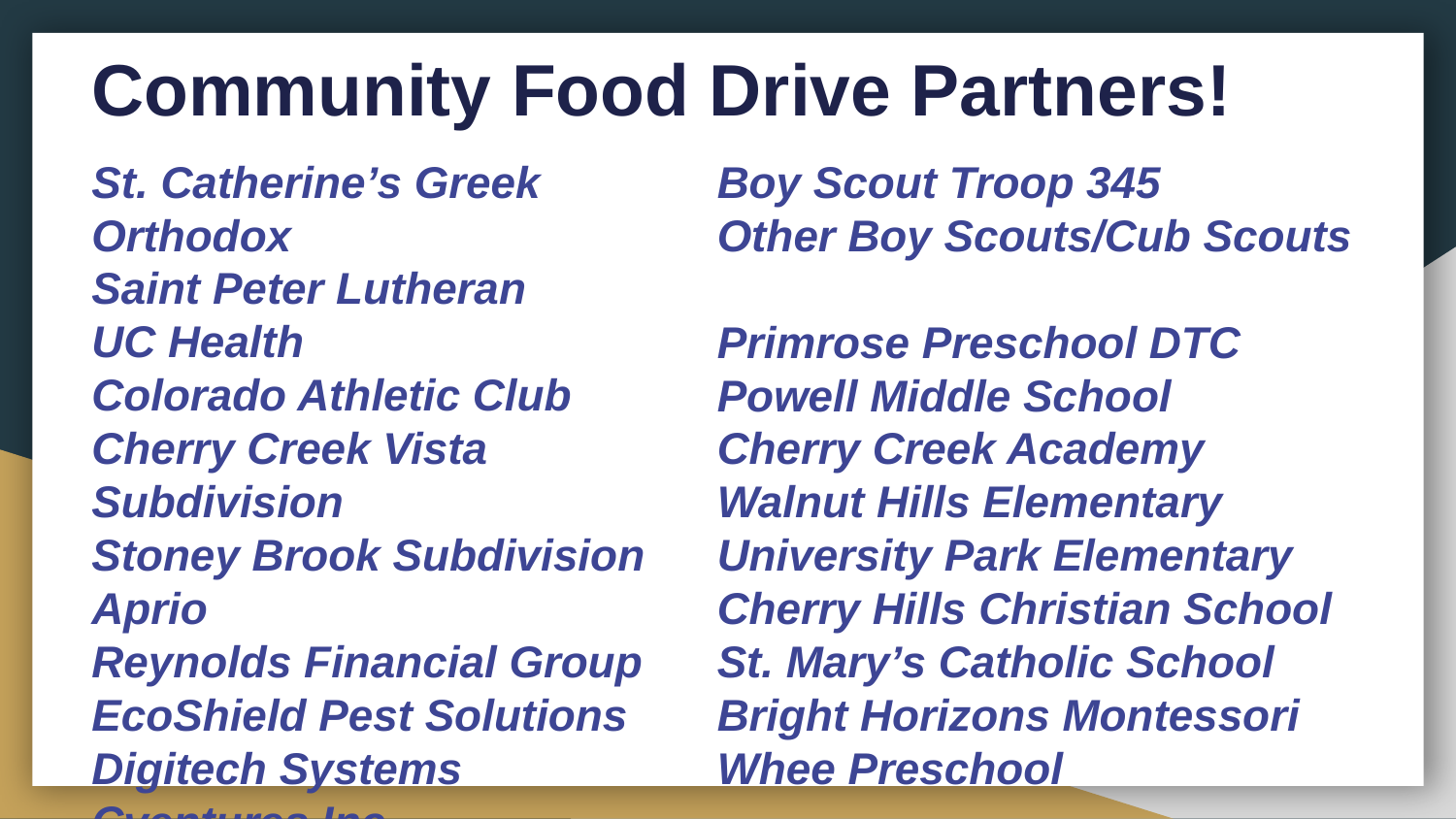

# Community Food Drive Partners!
St. Catherine’s Greek Orthodox
Saint Peter Lutheran
UC Health
Colorado Athletic Club
Cherry Creek Vista Subdivision
Stoney Brook Subdivision
Aprio
Reynolds Financial Group
EcoShield Pest Solutions
Digitech Systems
Cventures Inc.

Boy Scout Troop 345
Other Boy Scouts/Cub Scouts
Primrose Preschool DTC
Powell Middle School
Cherry Creek Academy
Walnut Hills Elementary
University Park Elementary
Cherry Hills Christian School
St. Mary’s Catholic School
Bright Horizons Montessori
Whee Preschool